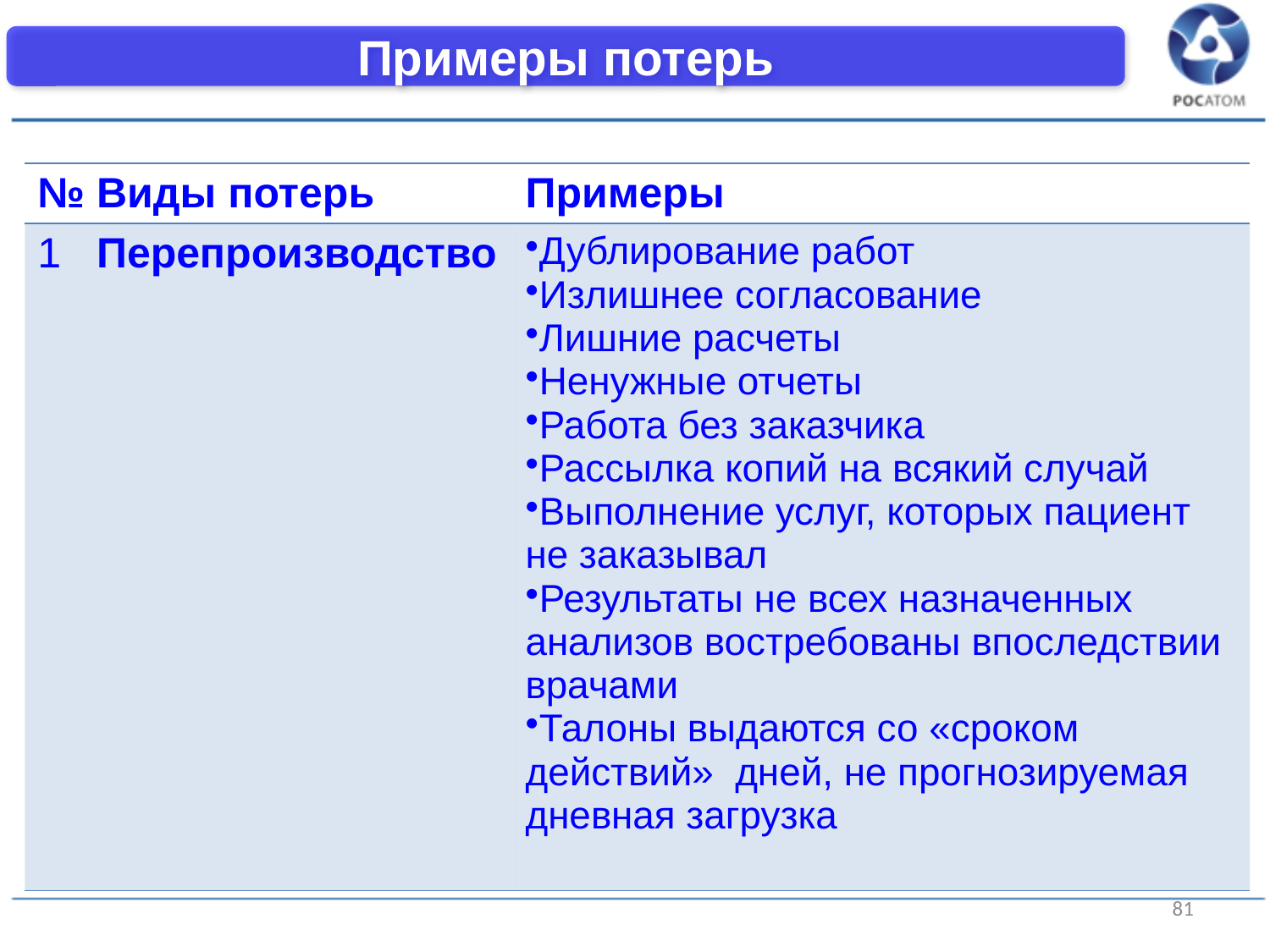

Примеры потерь
| № | Виды потерь | Примеры |
| --- | --- | --- |
| 1 | Перепроизводство | Дублирование работ Излишнее согласование Лишние расчеты Ненужные отчеты Работа без заказчика Рассылка копий на всякий случай Выполнение услуг, которых пациент не заказывал Результаты не всех назначенных анализов востребованы впоследствии врачами Талоны выдаются со «сроком действий» дней, не прогнозируемая дневная загрузка |
81